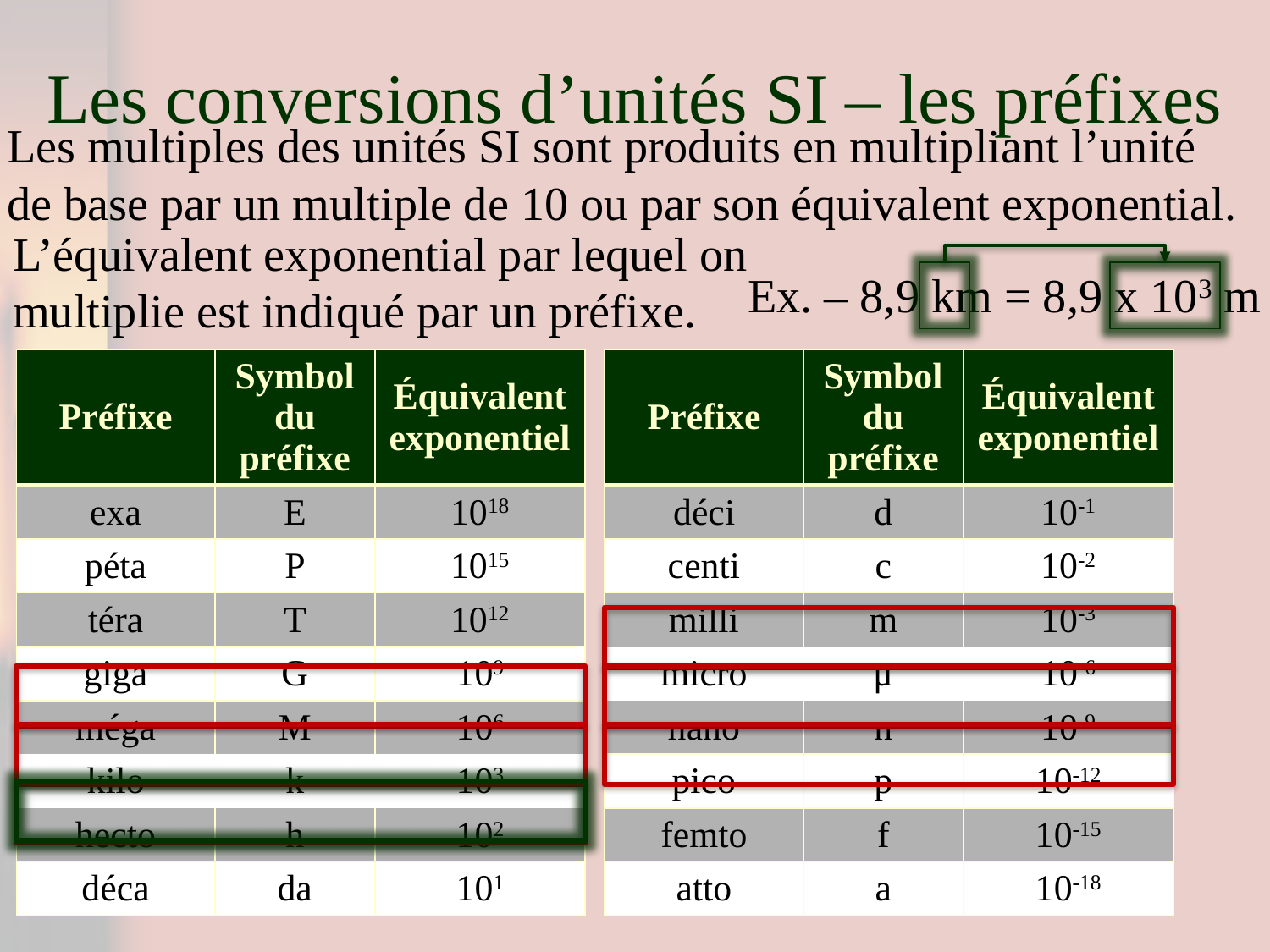

# Les conversions d’unités SI – les préfixes
Les multiples des unités SI sont produits en multipliant l’unité de base par un multiple de 10 ou par son équivalent exponential.
L’équivalent exponential par lequel on multiplie est indiqué par un préfixe.
Ex. – 8,9 km = 8,9 x 103 m

| Préfixe | Symbol du préfixe | Équivalent exponentiel |
| --- | --- | --- |
| exa | E | 1018 |
| péta | P | 1015 |
| téra | T | 1012 |
| giga | G | 109 |
| méga | M | 106 |
| kilo | k | 103 |
| hecto | h | 102 |
| déca | da | 101 |
| Préfixe | Symbol du préfixe | Équivalent exponentiel |
| --- | --- | --- |
| déci | d | 10-1 |
| centi | c | 10-2 |
| milli | m | 10-3 |
| micro | μ | 10-6 |
| nano | n | 10-9 |
| pico | p | 10-12 |
| femto | f | 10-15 |
| atto | a | 10-18 |